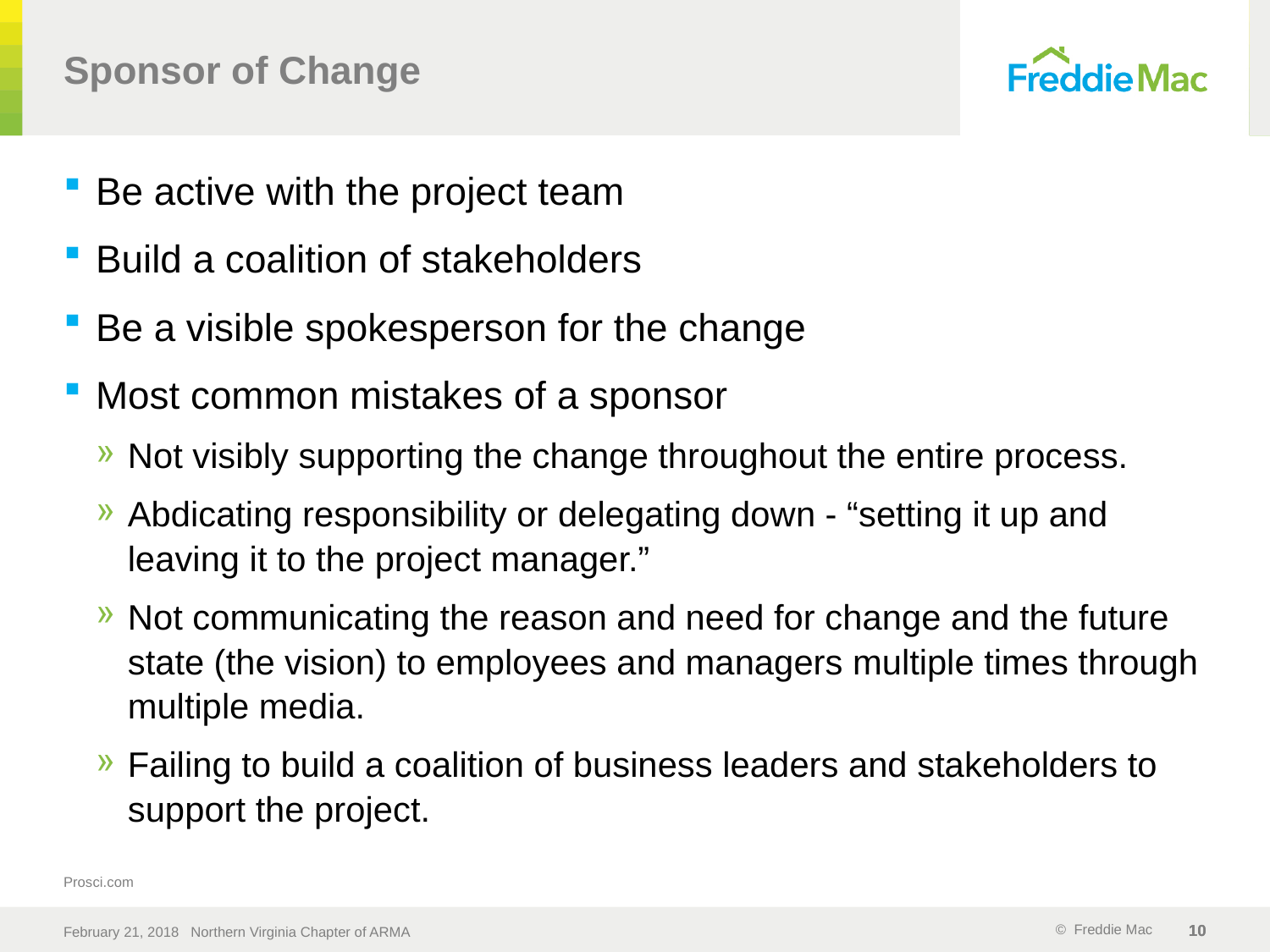

# Sponsor of Change
Be active with the project team
Build a coalition of stakeholders
Be a visible spokesperson for the change
Most common mistakes of a sponsor
Not visibly supporting the change throughout the entire process.
Abdicating responsibility or delegating down - “setting it up and leaving it to the project manager.”
Not communicating the reason and need for change and the future state (the vision) to employees and managers multiple times through multiple media.
Failing to build a coalition of business leaders and stakeholders to support the project.

Prosci.com